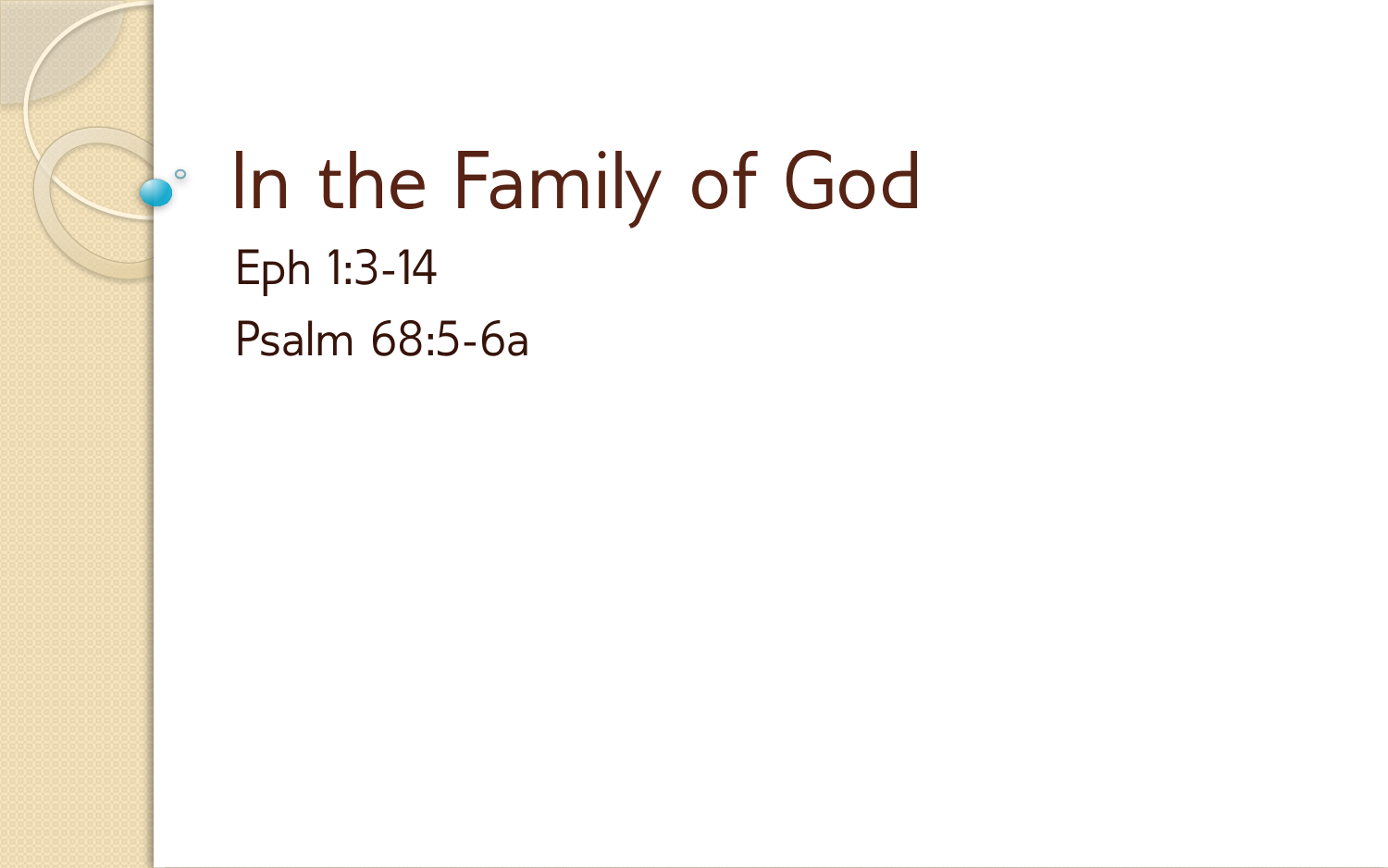

# In the Family of God
Eph 1:3-14
Psalm 68:5-6a